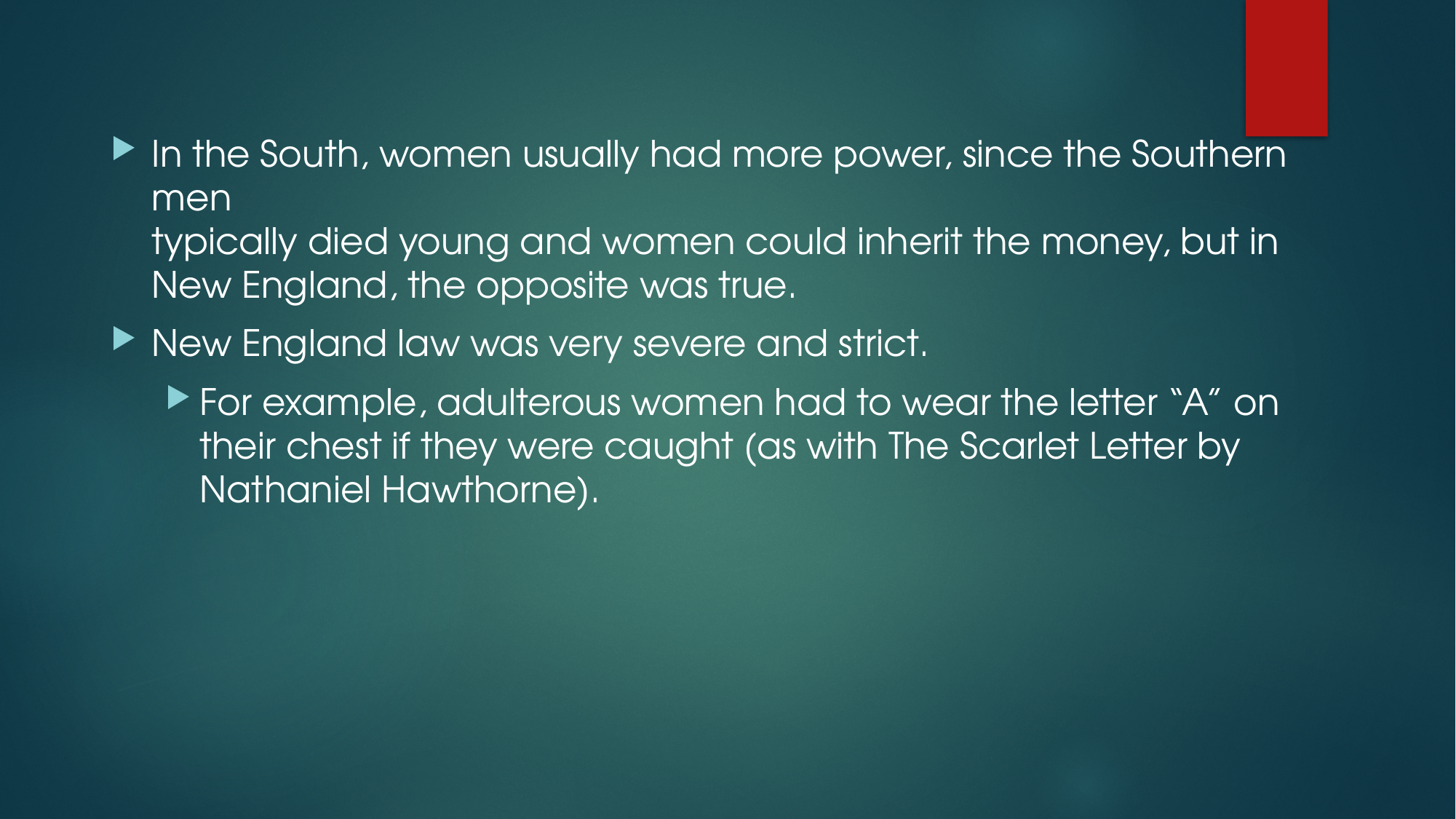

#
In the South, women usually had more power, since the Southern men
typically died young and women could inherit the money, but in New England, the opposite was true.
New England law was very severe and strict.
For example, adulterous women had to wear the letter “A” on their chest if they were caught (as with The Scarlet Letter by Nathaniel Hawthorne).